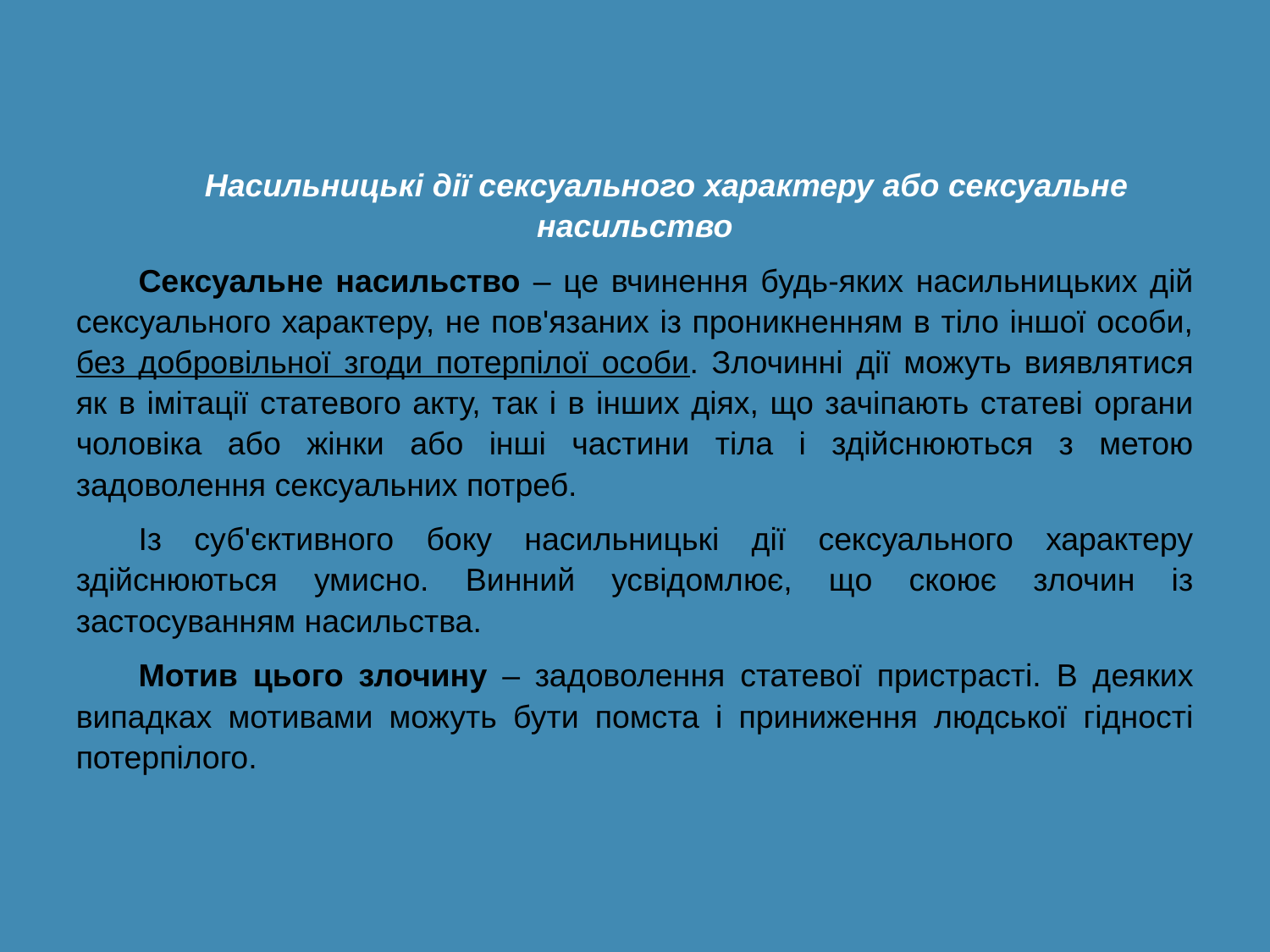

Насильницькі дії сексуального характеру або сексуальне насильство
Сексуальне насильство – це вчинення будь-яких насильницьких дій сексуального характеру, не пов'язаних із проникненням в тіло іншої особи, без добровільної згоди потерпілої особи. Злочинні дії можуть виявлятися як в імітації статевого акту, так і в інших діях, що зачіпають статеві органи чоловіка або жінки або інші частини тіла і здійснюються з метою задоволення сексуальних потреб.
Із суб'єктивного боку насильницькі дії сексуального характеру здійснюються умисно. Винний усвідомлює, що скоює злочин із застосуванням насильства.
Мотив цього злочину – задоволення статевої пристрасті. В деяких випадках мотивами можуть бути помста і приниження людської гідності потерпілого.